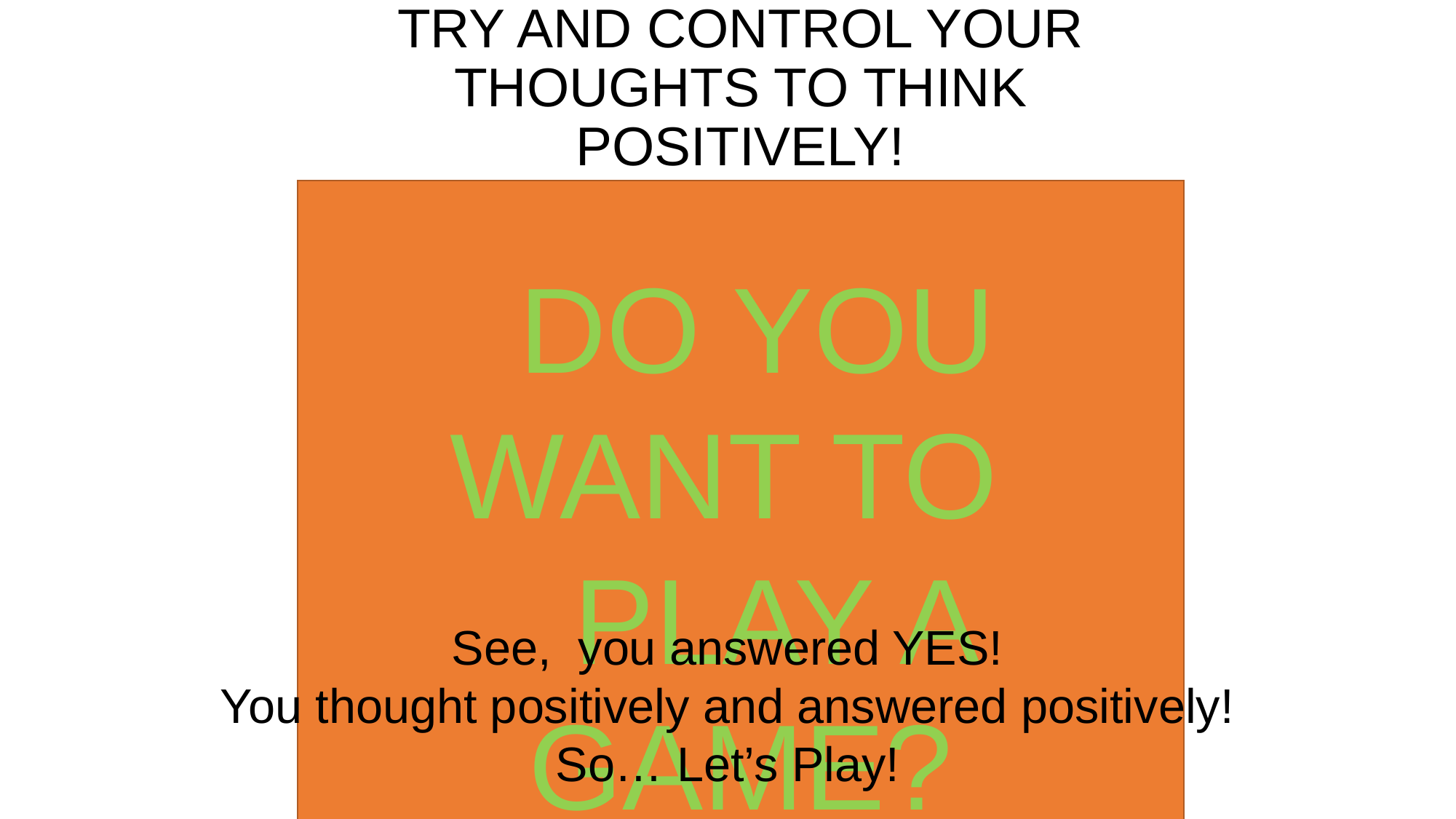

# TRY AND CONTROL YOUR THOUGHTS TO THINK POSITIVELY!

 DO YOU WANT TO
  PLAY A GAME?

See,  you answered YES!
You thought positively and answered positively!
So… Let’s Play!